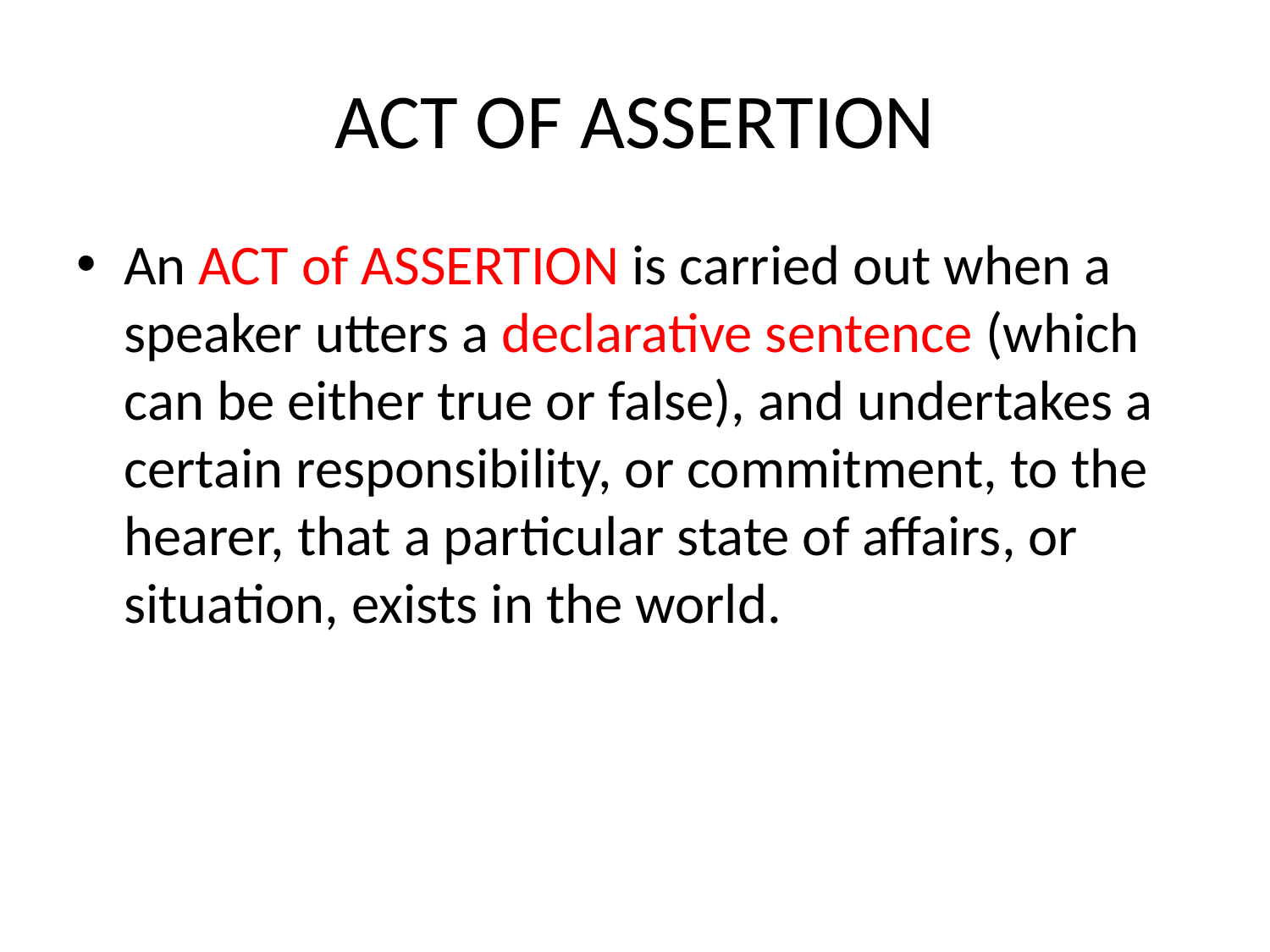

# ACT OF ASSERTION
An ACT of ASSERTION is carried out when a speaker utters a declarative sentence (which can be either true or false), and undertakes a certain responsibility, or commitment, to the hearer, that a particular state of affairs, or situation, exists in the world.